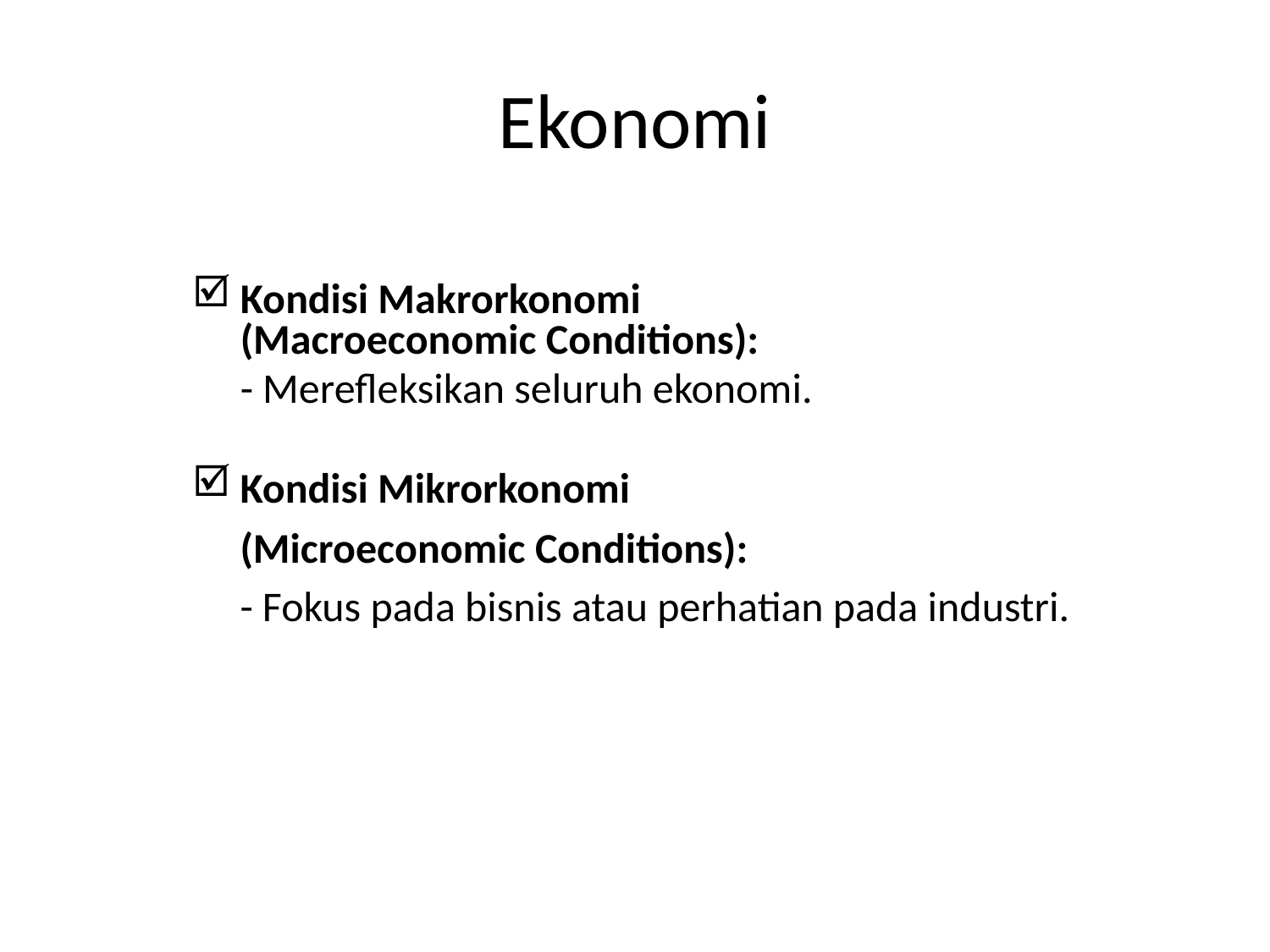

# Ekonomi
Kondisi Makrorkonomi (Macroeconomic Conditions):
	- Merefleksikan seluruh ekonomi.
Kondisi Mikrorkonomi
	(Microeconomic Conditions):
	- Fokus pada bisnis atau perhatian pada industri.